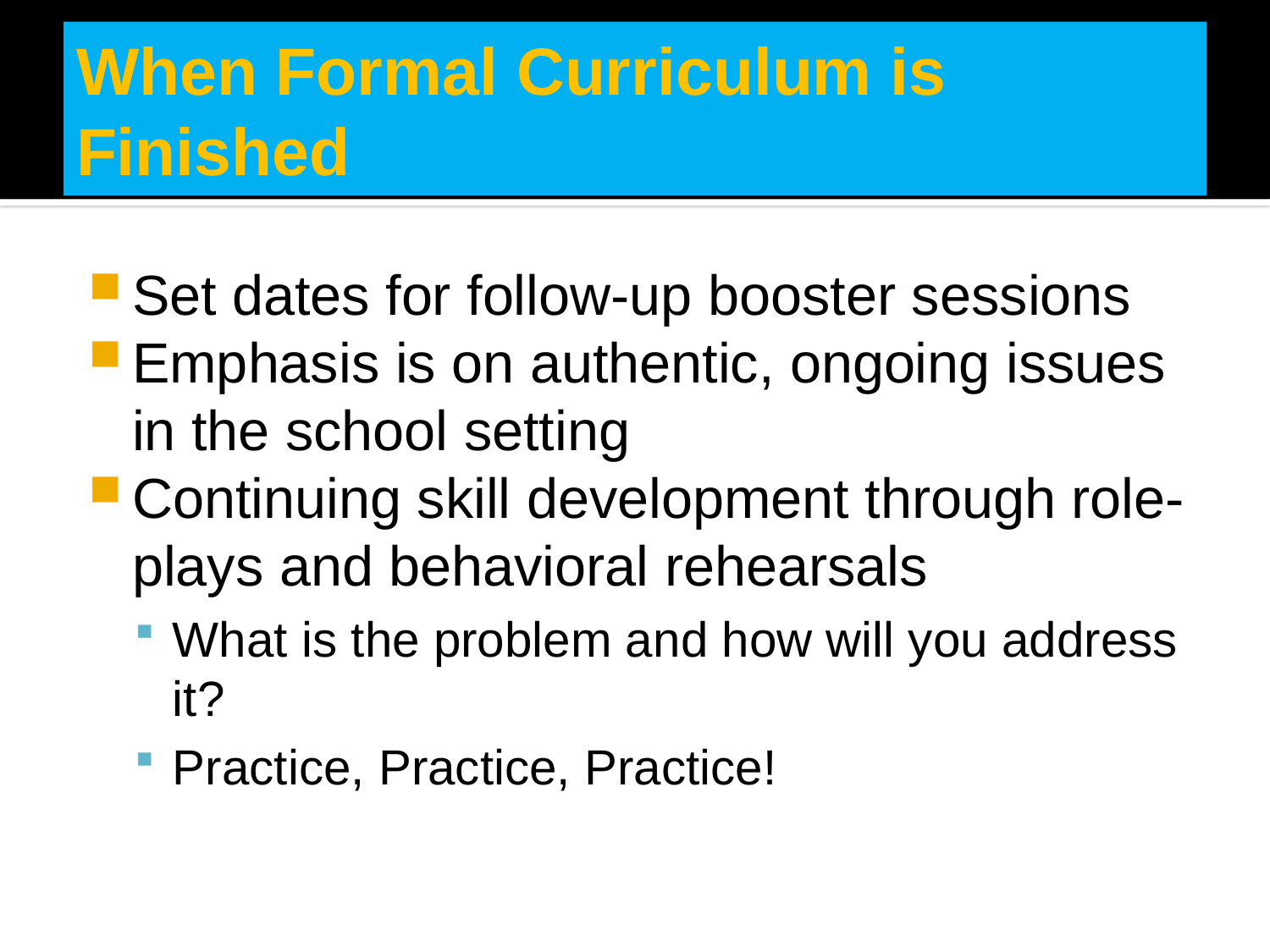

# When Formal Curriculum is Finished
Set dates for follow-up booster sessions
Emphasis is on authentic, ongoing issues in the school setting
Continuing skill development through role-plays and behavioral rehearsals
What is the problem and how will you address it?
Practice, Practice, Practice!